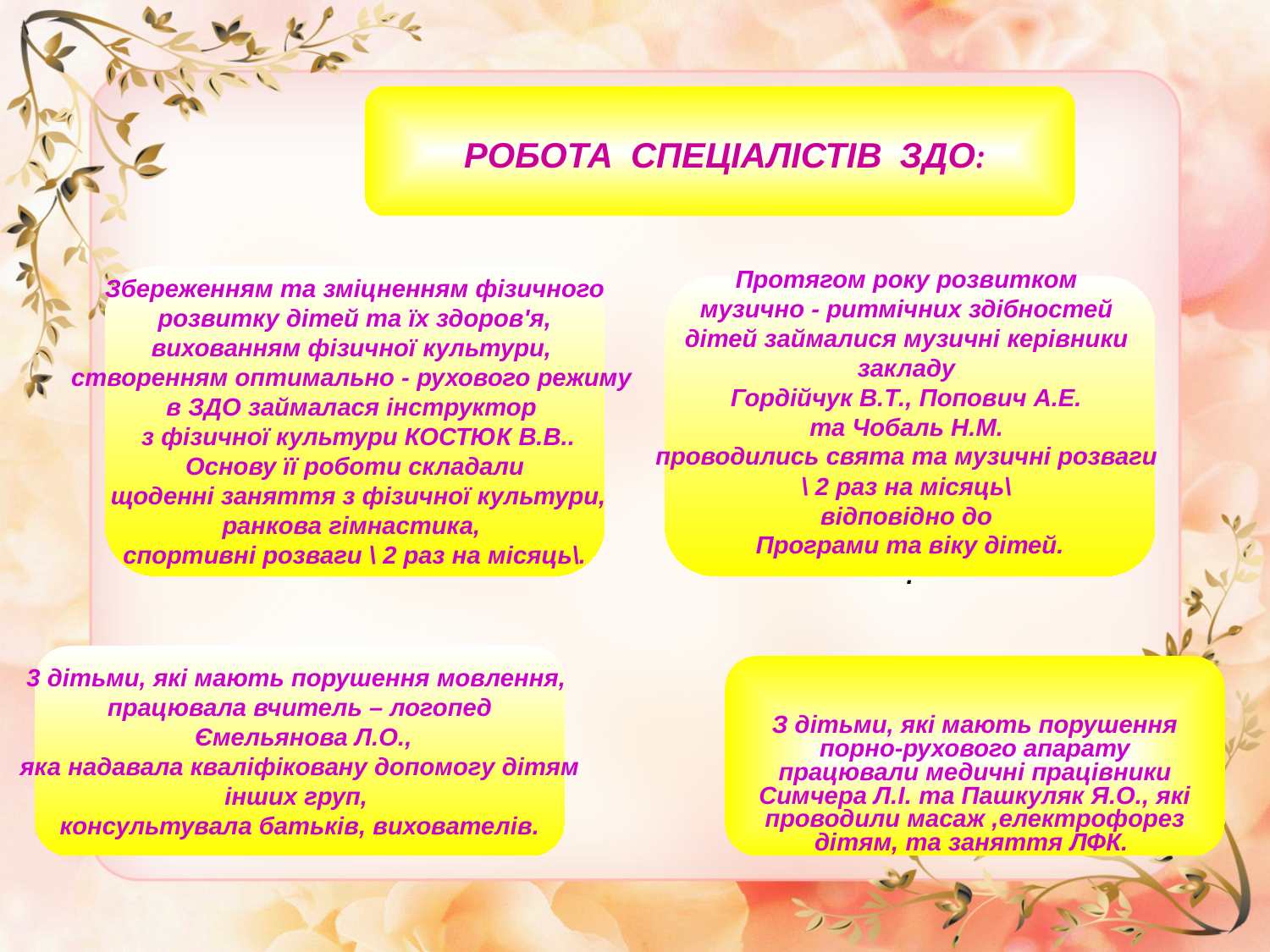

РОБОТА  СПЕЦІАЛІСТІВ  ЗДО:
Збереженням та зміцненням фізичного
 розвитку дітей та їх здоров'я,
вихованням фізичної культури,
створенням оптимально - рухового режиму
в ЗДО займалася інструктор
 з фізичної культури КОСТЮК В.В..
Основу її роботи складали
 щоденні заняття з фізичної культури,
ранкова гімнастика,
спортивні розваги \ 2 раз на місяць\.
Протягом року розвитком
музично - ритмічних здібностей
дітей займалися музичні керівники
закладу
Гордійчук В.Т., Попович А.Е.
та Чобаль Н.М.
проводились свята та музичні розваги
\ 2 раз на місяць\
відповідно до
Програми та віку дітей.
.
3 дітьми, які мають порушення мовлення,
працювала вчитель – логопед
  Ємельянова Л.О.,
яка надавала кваліфіковану допомогу дітям
інших груп,
консультувала батьків, вихователів.

З дітьми, які мають порушення порно-рухового апарату працювали медичні працівники Симчера Л.І. та Пашкуляк Я.О., які проводили масаж ,електрофорез дітям, та заняття ЛФК.